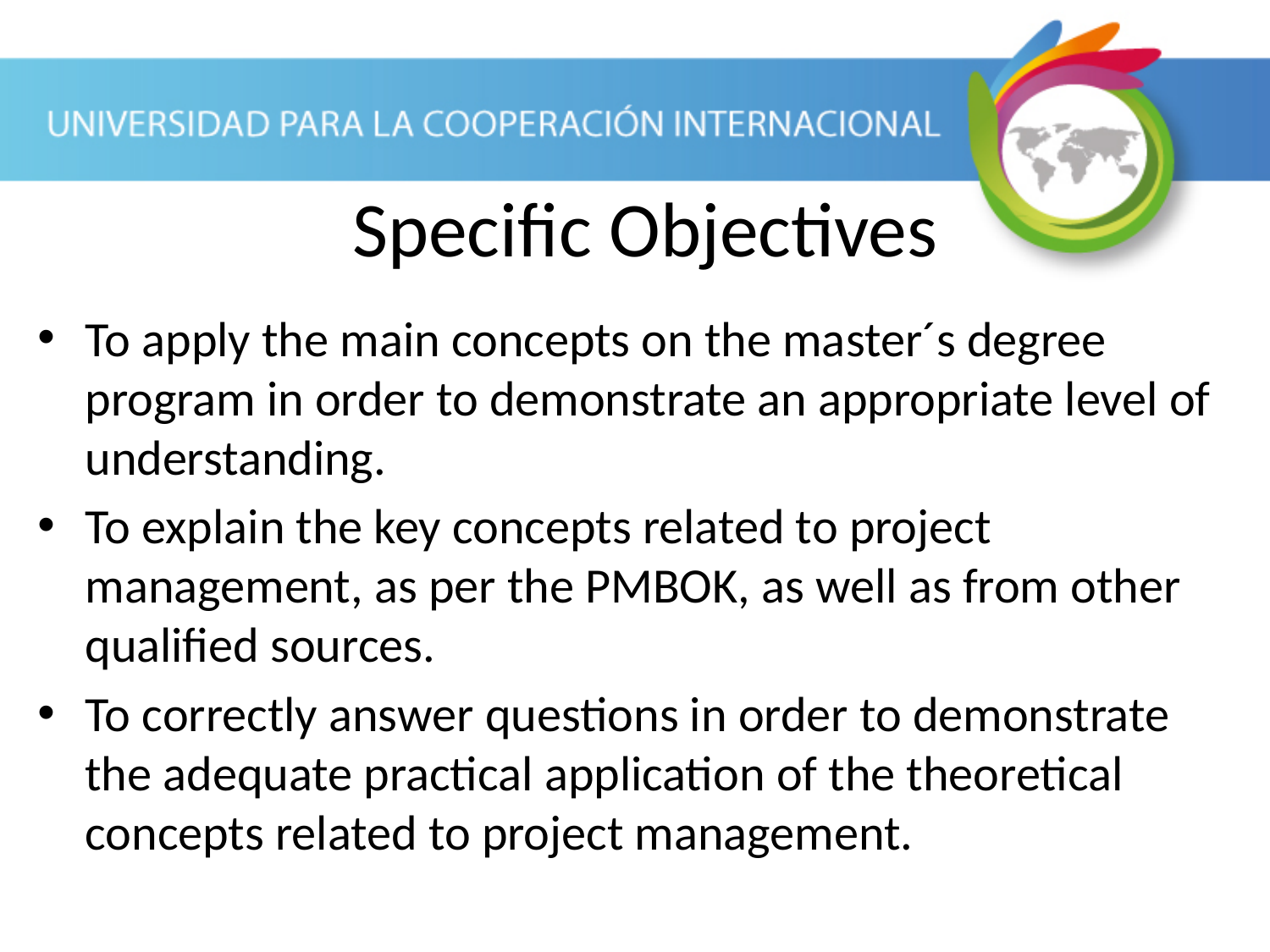

Specific Objectives
To apply the main concepts on the master´s degree program in order to demonstrate an appropriate level of understanding.
To explain the key concepts related to project management, as per the PMBOK, as well as from other qualified sources.
To correctly answer questions in order to demonstrate the adequate practical application of the theoretical concepts related to project management.